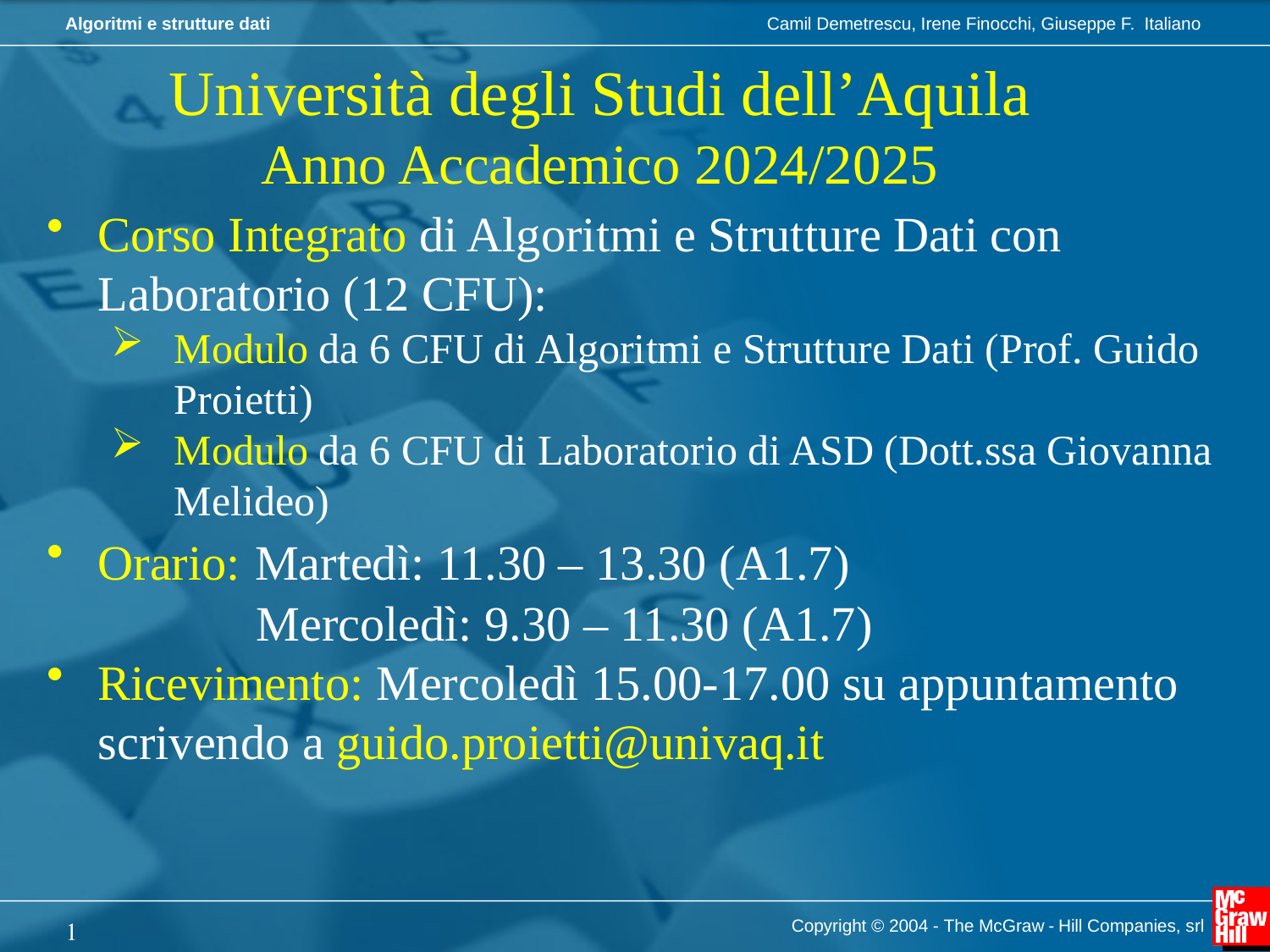

Università degli Studi dell’Aquila
Anno Accademico 2024/2025
Corso Integrato di Algoritmi e Strutture Dati con Laboratorio (12 CFU):
Modulo da 6 CFU di Algoritmi e Strutture Dati (Prof. Guido Proietti)
Modulo da 6 CFU di Laboratorio di ASD (Dott.ssa Giovanna Melideo)
Orario: Martedì: 11.30 – 13.30 (A1.7)
                 Mercoledì: 9.30 – 11.30 (A1.7)
Ricevimento: Mercoledì 15.00-17.00 su appuntamento scrivendo a guido.proietti@univaq.it
Copyright © 2004 - The McGraw - Hill Companies, srl
1